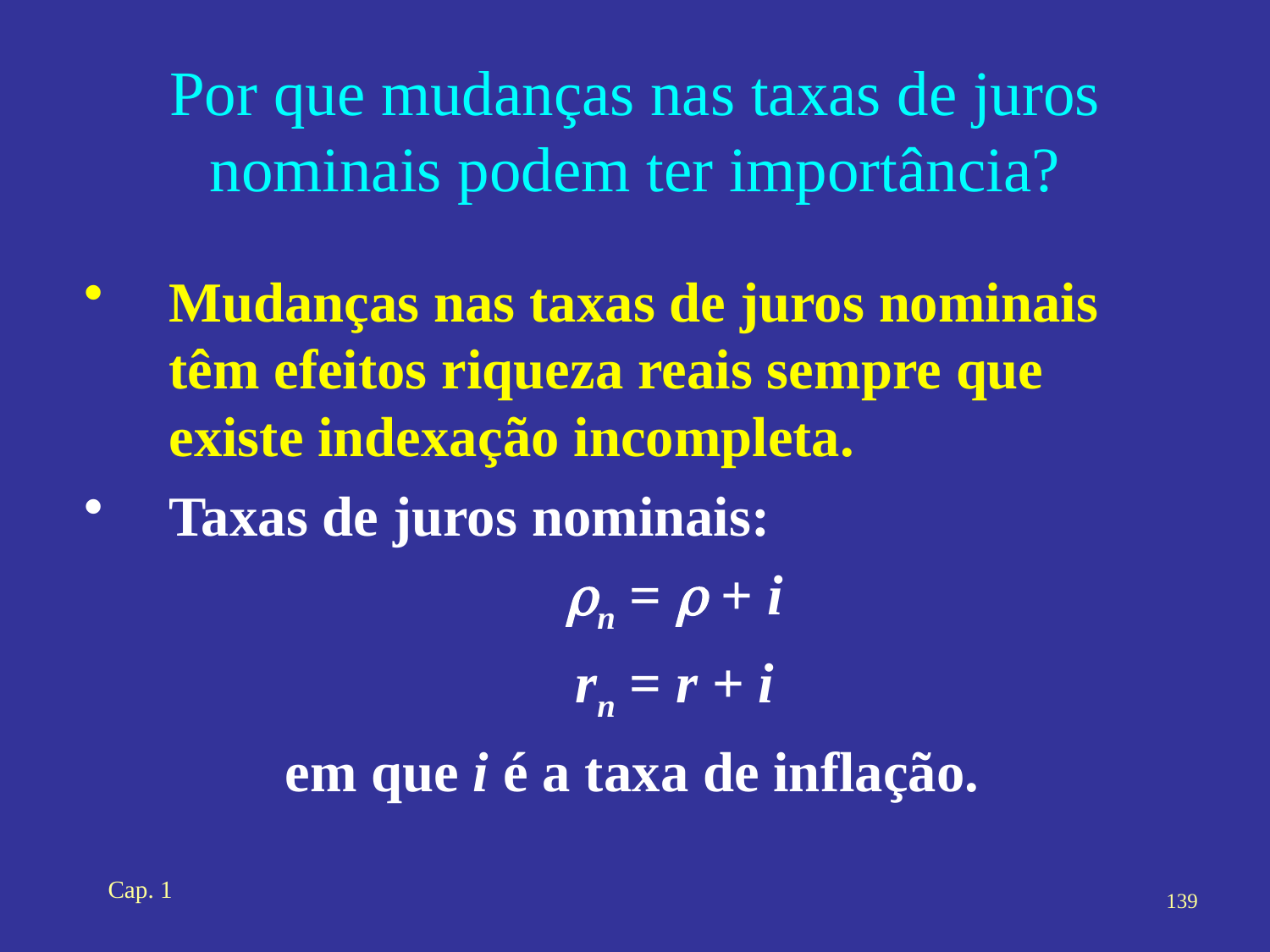

# Por que mudanças nas taxas de juros nominais podem ter importância?
Mudanças nas taxas de juros nominais têm efeitos riqueza reais sempre que existe indexação incompleta.
Taxas de juros nominais:
	ρn = ρ + i
	rn = r + i
em que i é a taxa de inflação.

Cap. 1